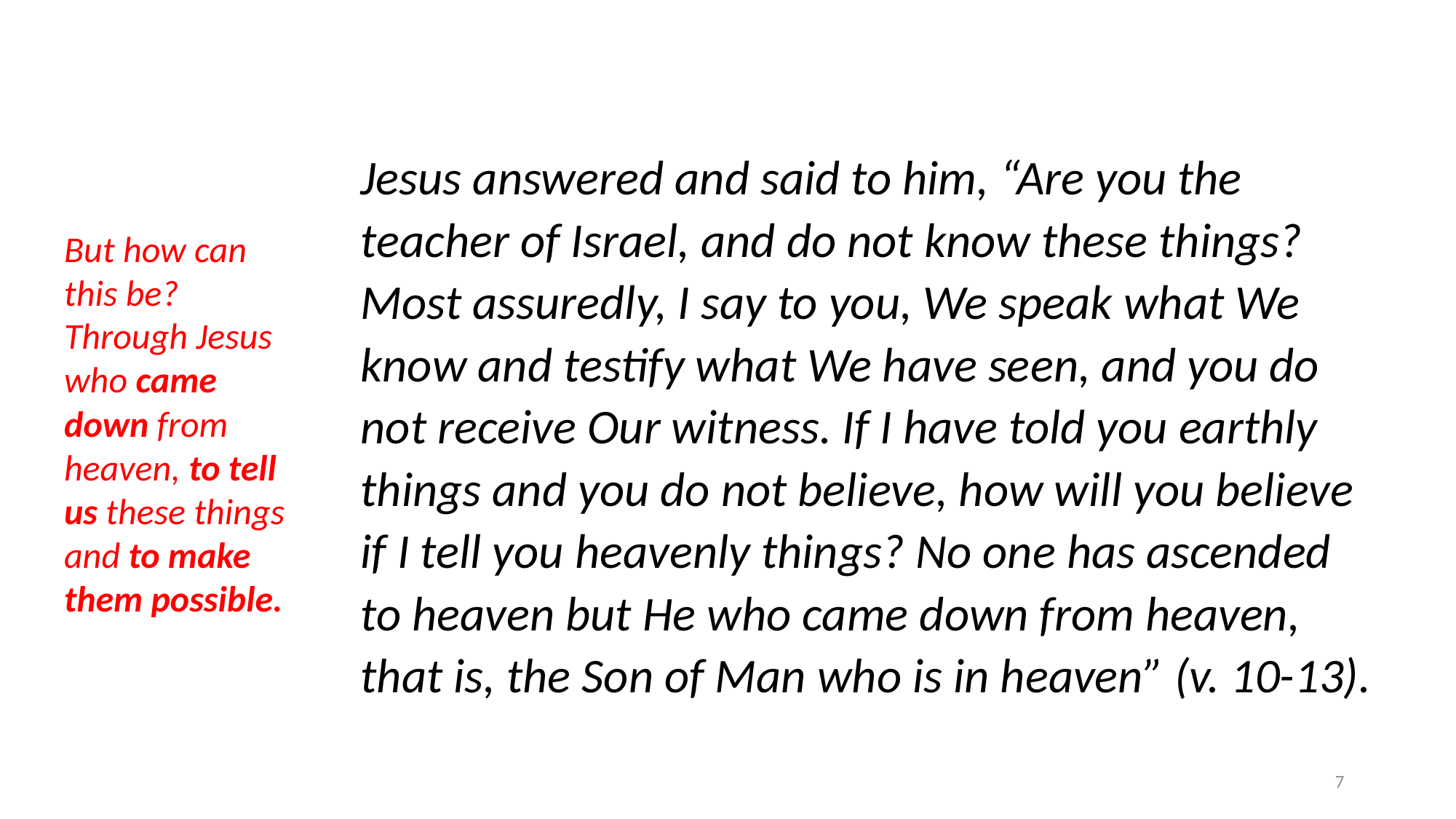

Jesus answered and said to him, “Are you the teacher of Israel, and do not know these things? Most assuredly, I say to you, We speak what We know and testify what We have seen, and you do not receive Our witness. If I have told you earthly things and you do not believe, how will you believe if I tell you heavenly things? No one has ascended to heaven but He who came down from heaven, that is, the Son of Man who is in heaven” (v. 10-13).
But how can this be? Through Jesus who came down from heaven, to tell us these things and to make them possible.
7